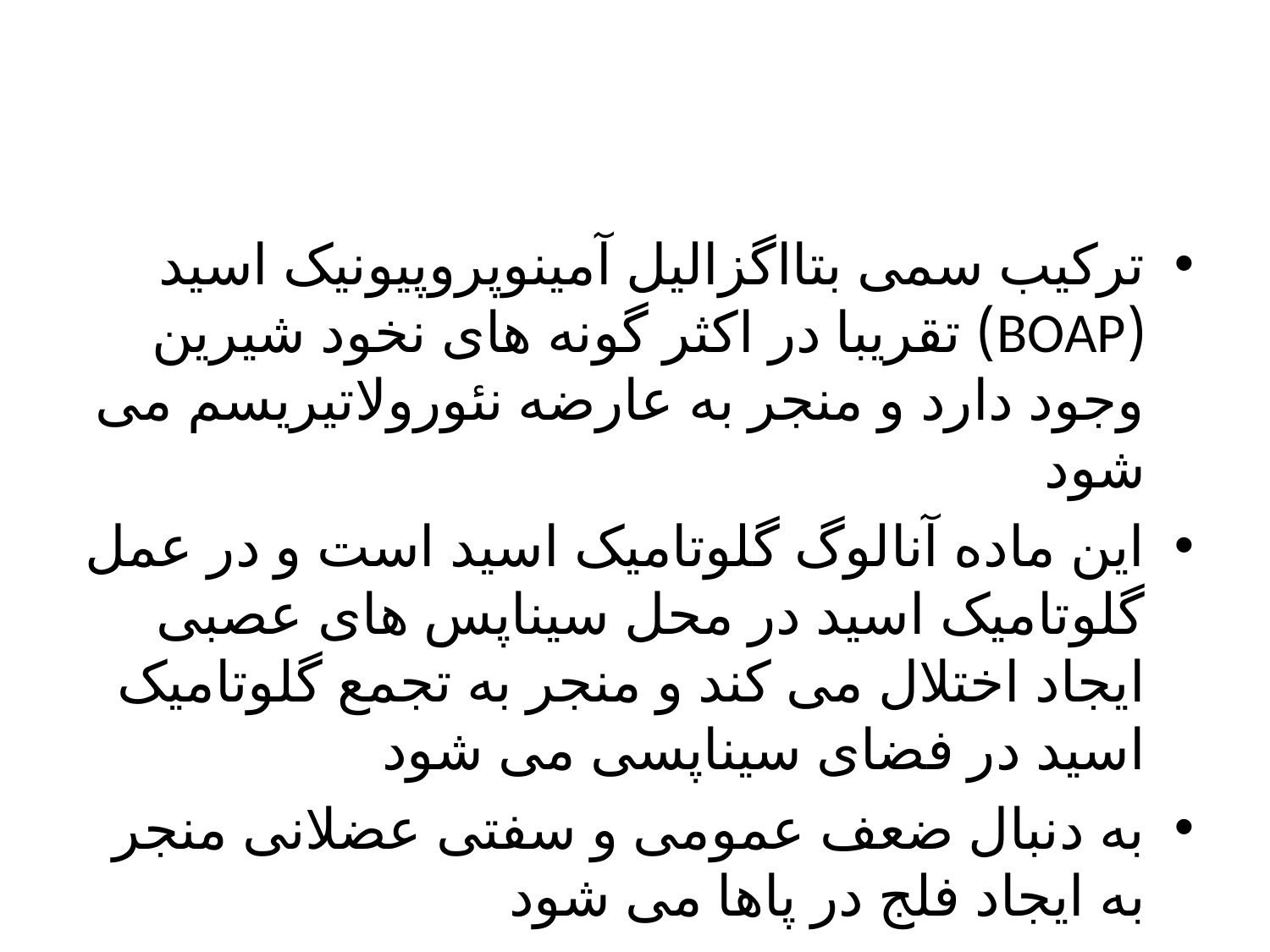

ترکیب سمی بتااگزالیل آمینوپروپیونیک اسید (BOAP) تقریبا در اکثر گونه های نخود شیرین وجود دارد و منجر به عارضه نئورولاتیریسم می شود
این ماده آنالوگ گلوتامیک اسید است و در عمل گلوتامیک اسید در محل سیناپس های عصبی ایجاد اختلال می کند و منجر به تجمع گلوتامیک اسید در فضای سیناپسی می شود
به دنبال ضعف عمومی و سفتی عضلانی منجر به ایجاد فلج در پاها می شود